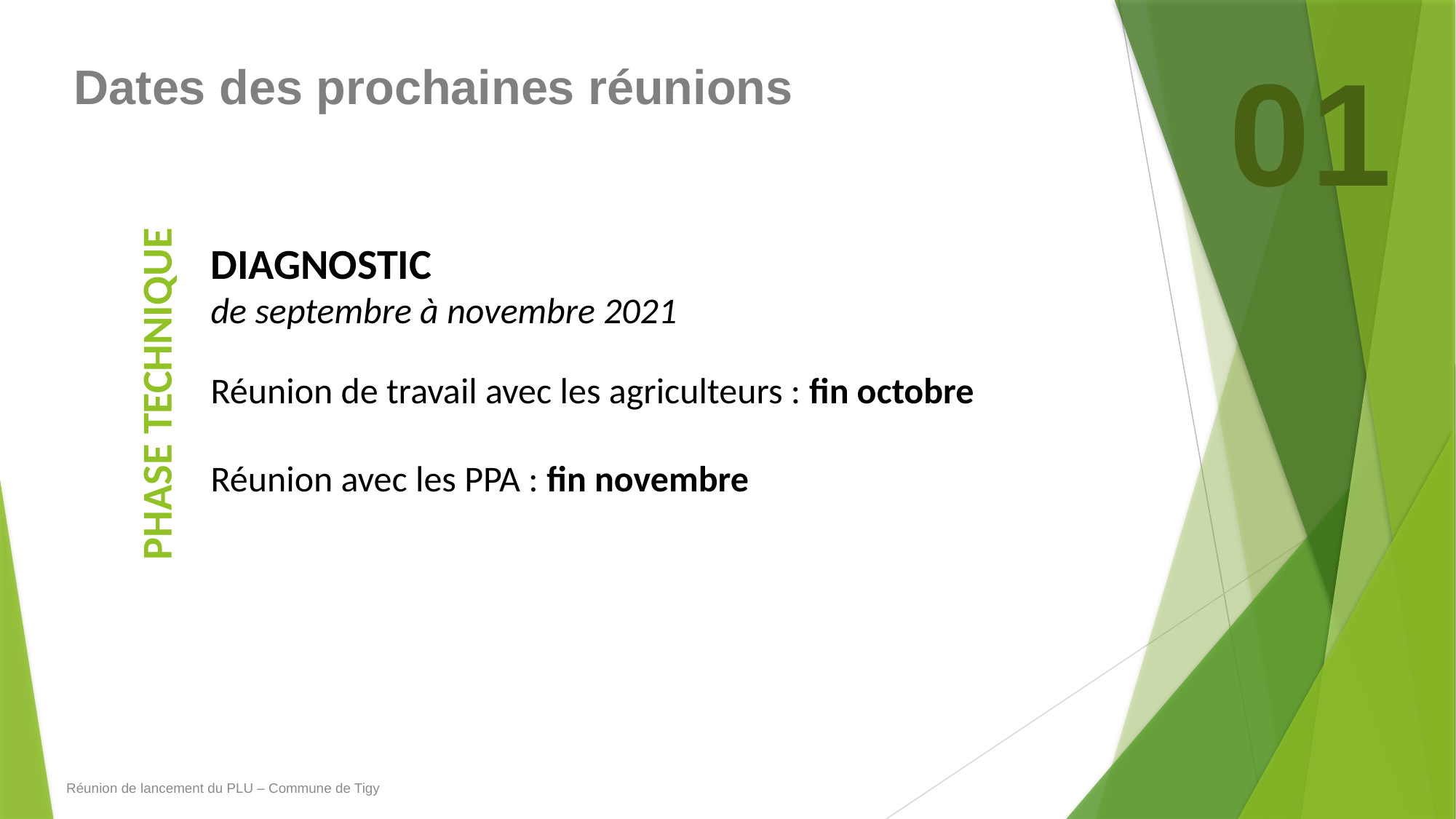

01
Dates des prochaines réunions
DIAGNOSTIC
de septembre à novembre 2021

Réunion de travail avec les agriculteurs : fin octobre

Réunion avec les PPA : fin novembre

PHASE TECHNIQUE
Réunion de lancement du PLU – Commune de Tigy